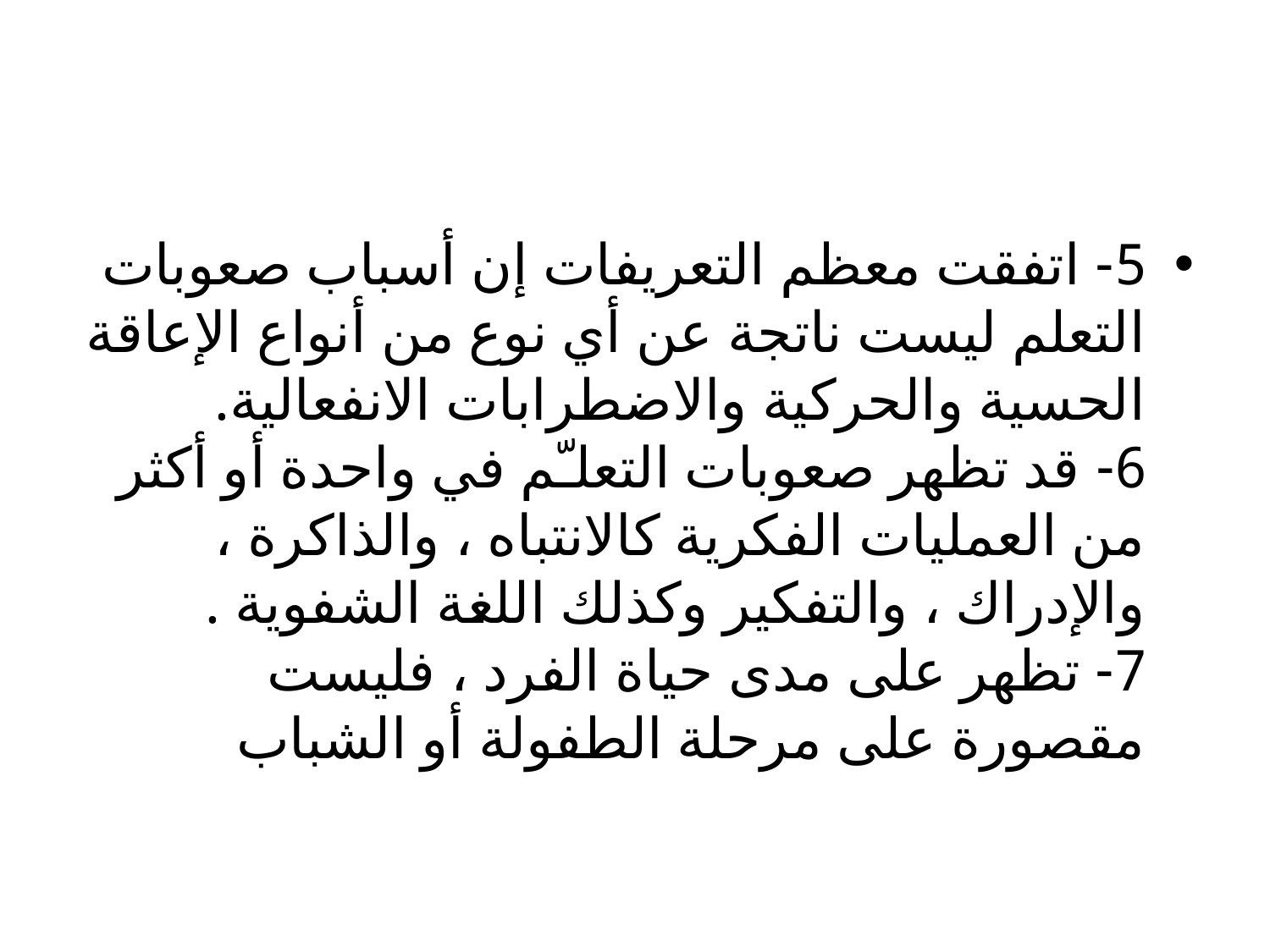

#
5- اتفقت معظم التعريفات إن أسباب صعوبات التعلم ليست ناتجة عن أي نوع من أنواع الإعاقة الحسية والحركية والاضطرابات الانفعالية.
6- قد تظهر صعوبات التعلـّم في واحدة أو أكثر من العمليات الفكرية كالانتباه ، والذاكرة ، والإدراك ، والتفكير وكذلك اللغة الشفوية .
7- تظهر على مدى حياة الفرد ، فليست مقصورة على مرحلة الطفولة أو الشباب